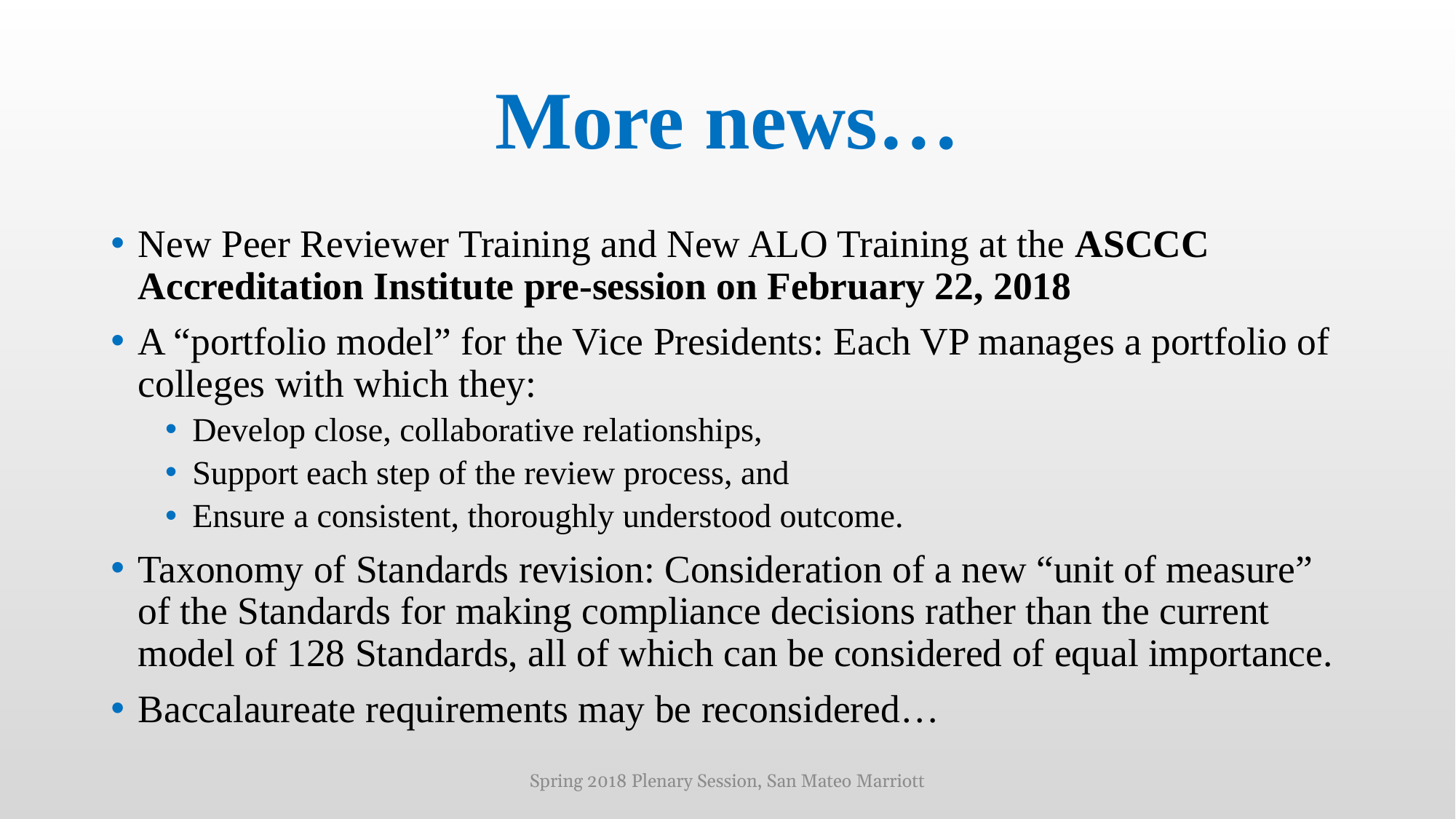

# More news…
New Peer Reviewer Training and New ALO Training at the ASCCC Accreditation Institute pre-session on February 22, 2018
A “portfolio model” for the Vice Presidents: Each VP manages a portfolio of colleges with which they:
Develop close, collaborative relationships,
Support each step of the review process, and
Ensure a consistent, thoroughly understood outcome.
Taxonomy of Standards revision: Consideration of a new “unit of measure” of the Standards for making compliance decisions rather than the current model of 128 Standards, all of which can be considered of equal importance.
Baccalaureate requirements may be reconsidered…

Spring 2018 Plenary Session, San Mateo Marriott